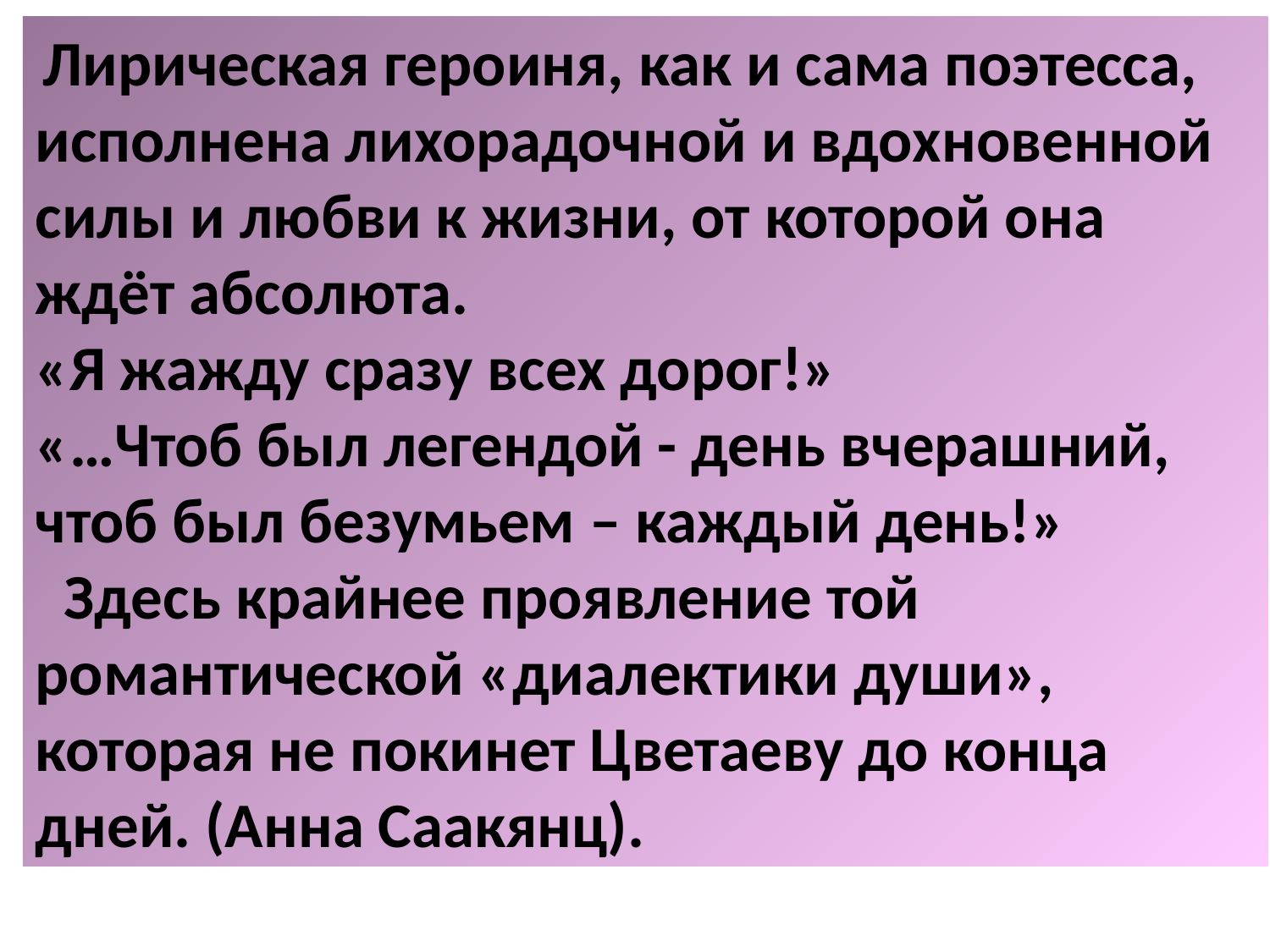

Лирическая героиня, как и сама поэтесса, исполнена лихорадочной и вдохновенной силы и любви к жизни, от которой она ждёт абсолюта.
«Я жажду сразу всех дорог!»
«…Чтоб был легендой - день вчерашний, чтоб был безумьем – каждый день!»
  Здесь крайнее проявление той романтической «диалектики души», которая не покинет Цветаеву до конца дней. (Анна Саакянц).